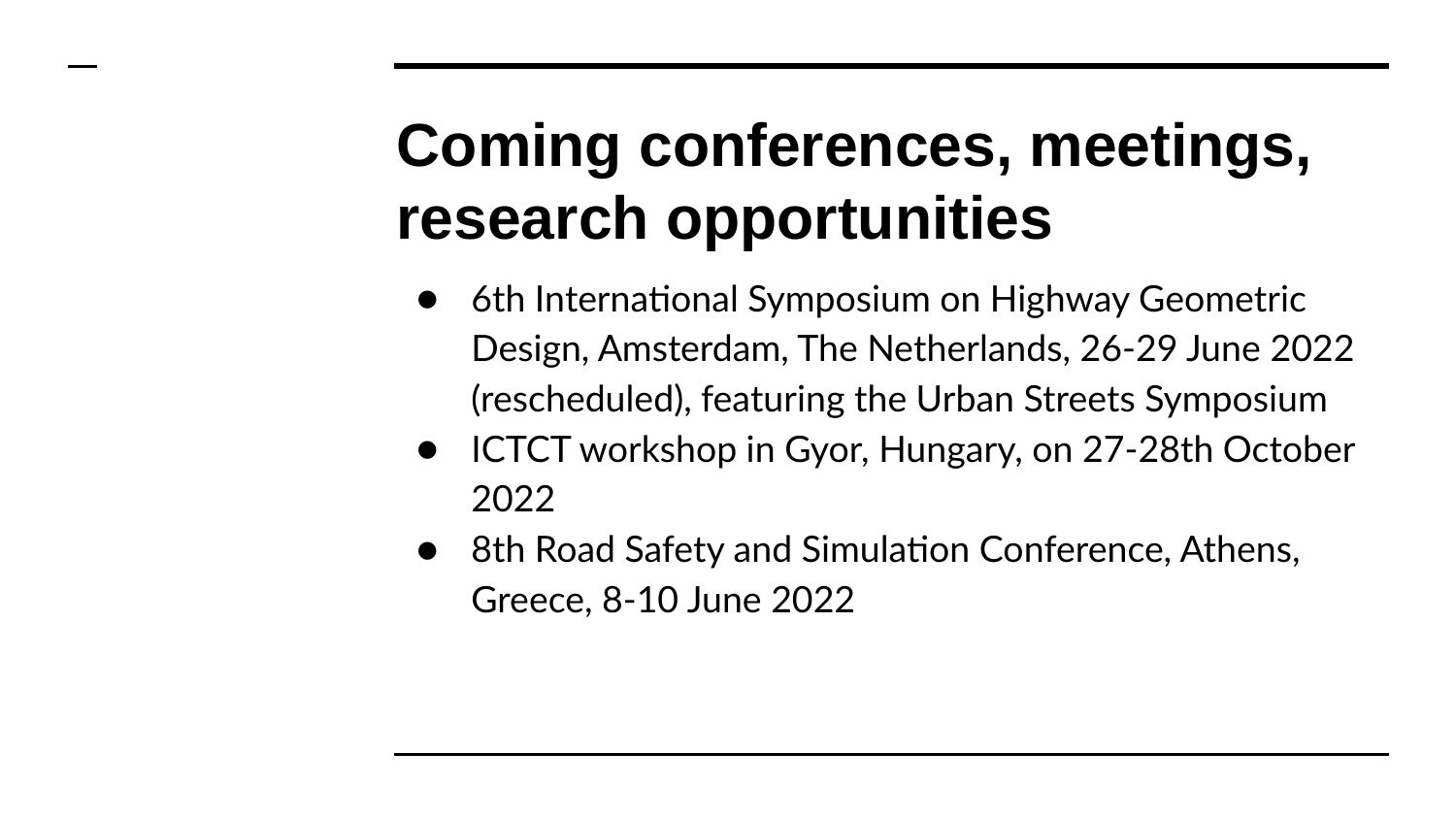

# Coming conferences, meetings, research opportunities
6th International Symposium on Highway Geometric Design, Amsterdam, The Netherlands, 26-29 June 2022 (rescheduled), featuring the Urban Streets Symposium
ICTCT workshop in Gyor, Hungary, on 27-28th October 2022
8th Road Safety and Simulation Conference, Athens, Greece, 8-10 June 2022